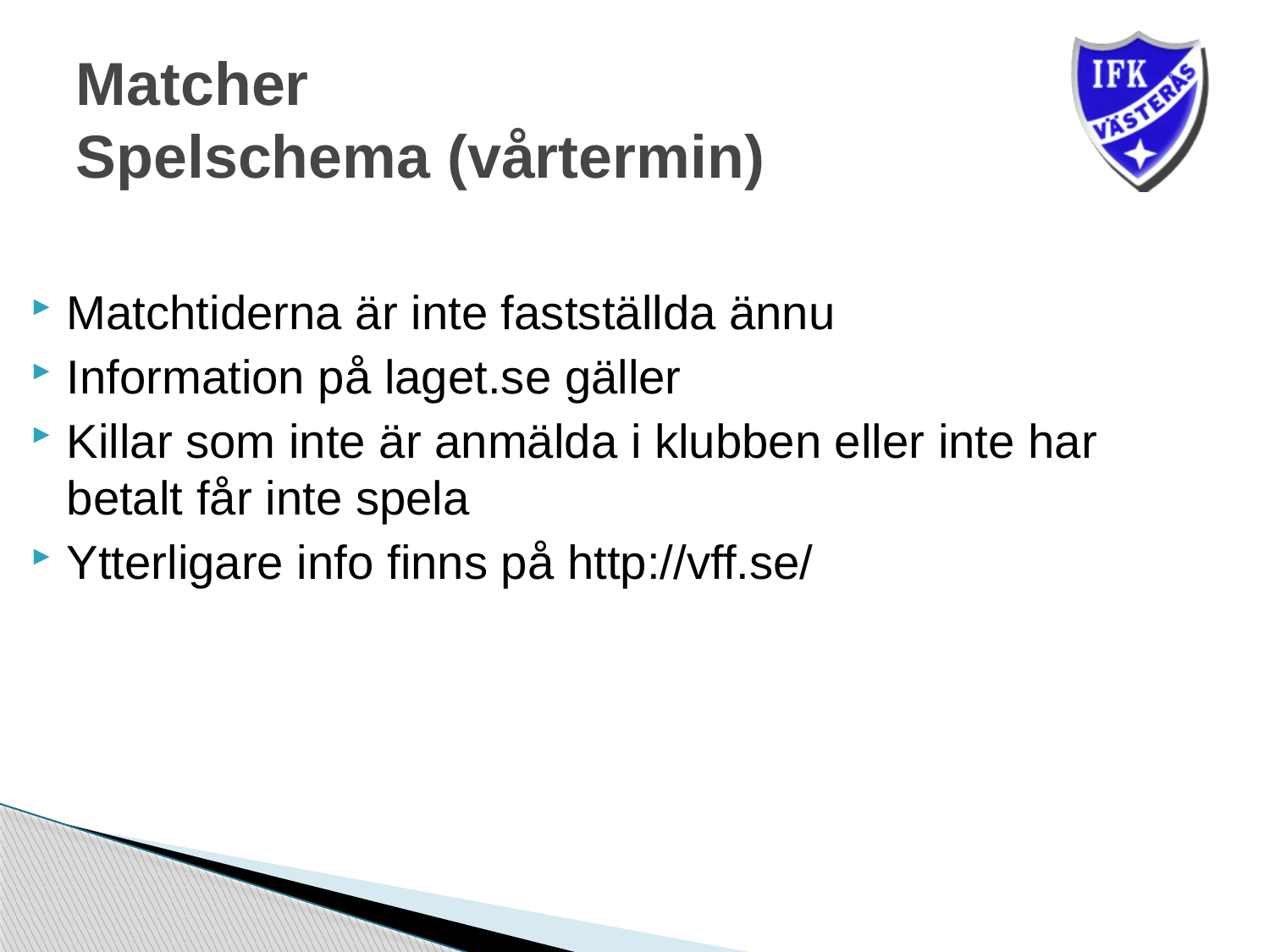

# Matcher Spelschema (vårtermin)
Matchtiderna är inte fastställda ännu
Information på laget.se gäller
Killar som inte är anmälda i klubben eller inte har betalt får inte spela
Ytterligare info finns på http://vff.se/